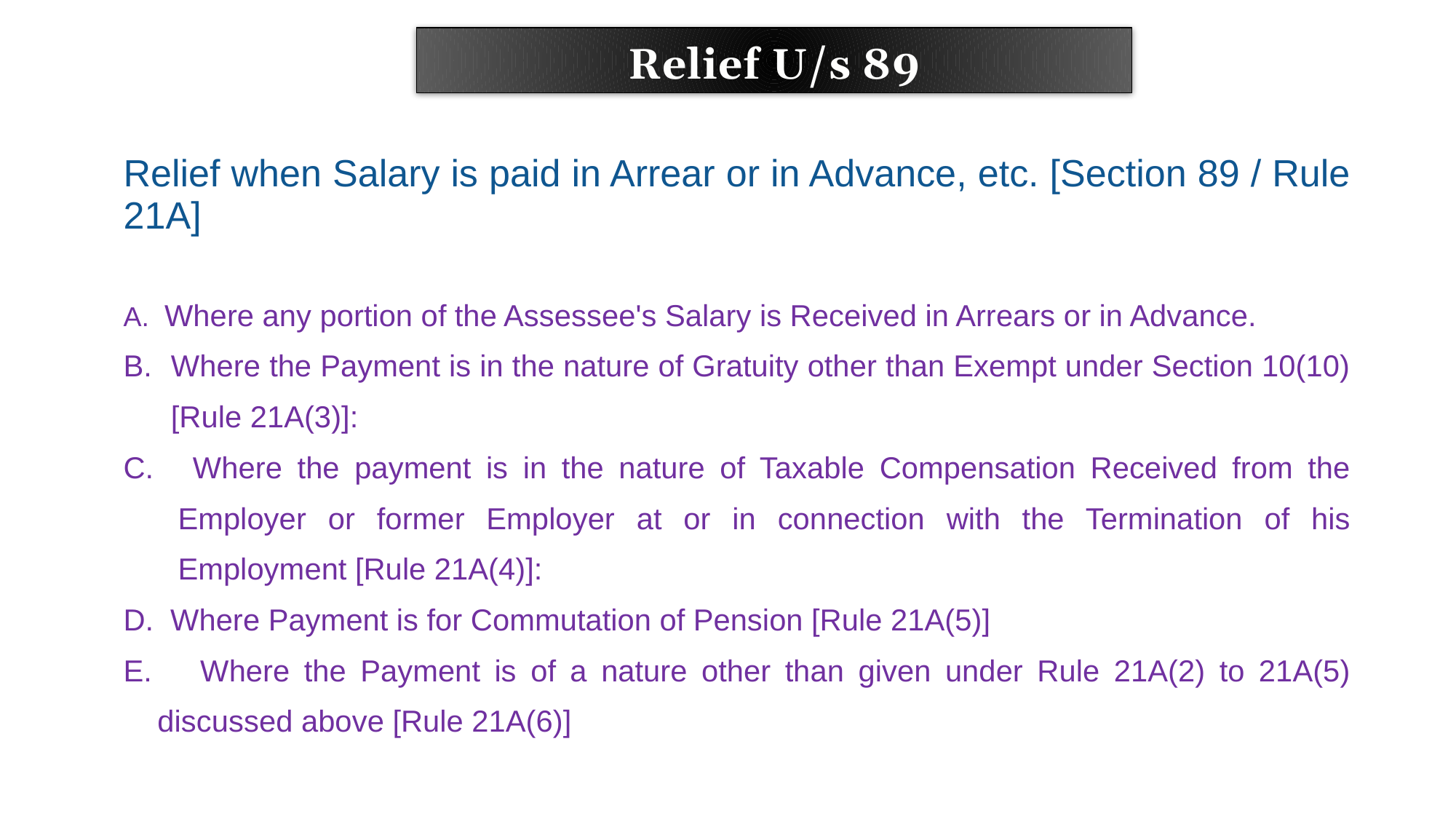

Relief U/s 89
| Relief when Salary is paid in Arrear or in Advance, etc. [Section 89 / Rule 21A] |
| --- |
| Where any portion of the Assessee's Salary is Received in Arrears or in Advance. Where the Payment is in the nature of Gratuity other than Exempt under Section 10(10) [Rule 21A(3)]: Where the payment is in the nature of Taxable Compensation Received from the Employer or former Employer at or in connection with the Termination of his Employment [Rule 21A(4)]: Where Payment is for Commutation of Pension [Rule 21A(5)] Where the Payment is of a nature other than given under Rule 21A(2) to 21A(5) discussed above [Rule 21A(6)] |
|  |